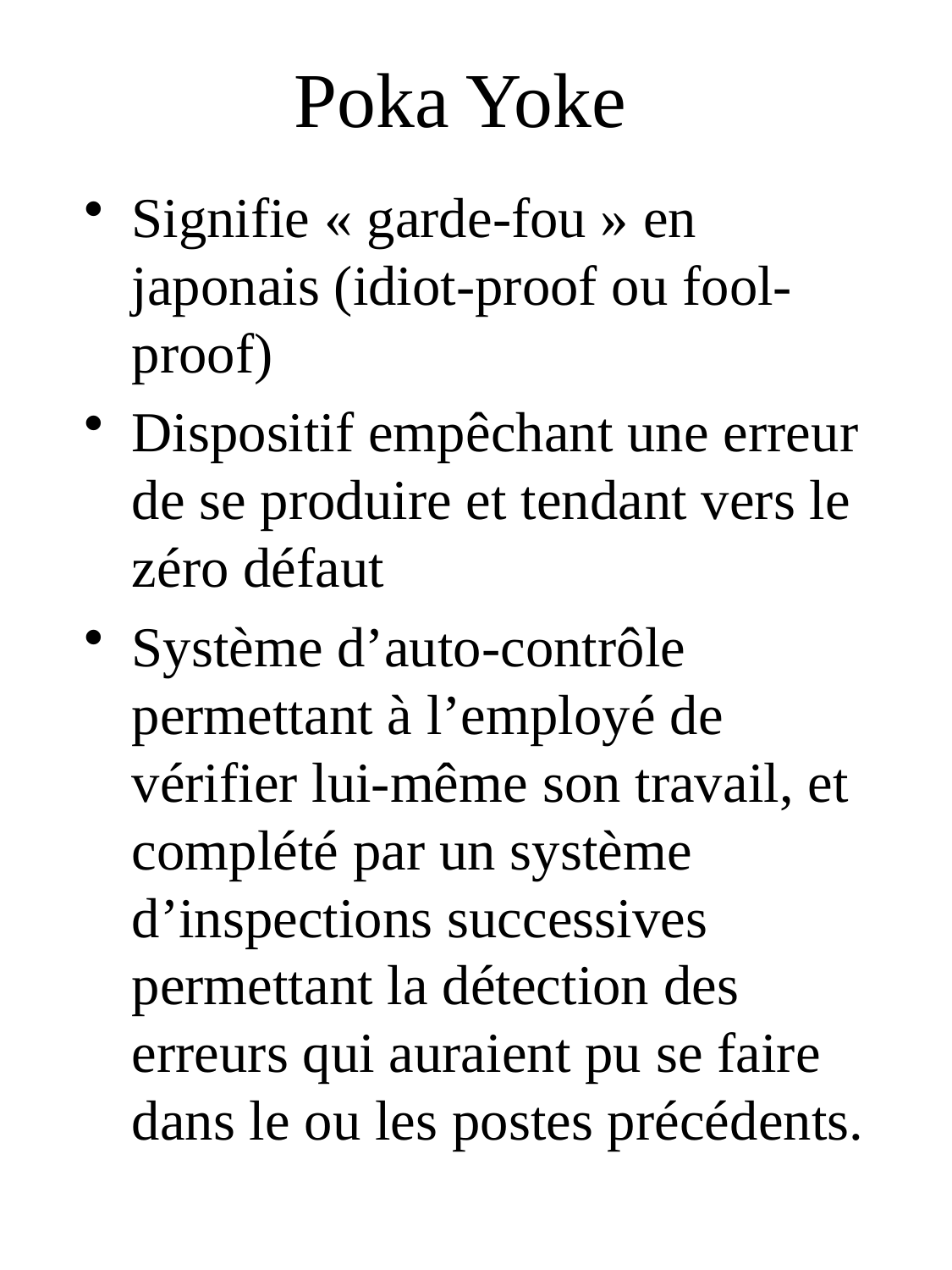

# Poka Yoke
Signifie « garde-fou » en japonais (idiot-proof ou fool-proof)
Dispositif empêchant une erreur de se produire et tendant vers le zéro défaut
Système d’auto-contrôle permettant à l’employé de vérifier lui-même son travail, et complété par un système d’inspections successives permettant la détection des erreurs qui auraient pu se faire dans le ou les postes précédents.